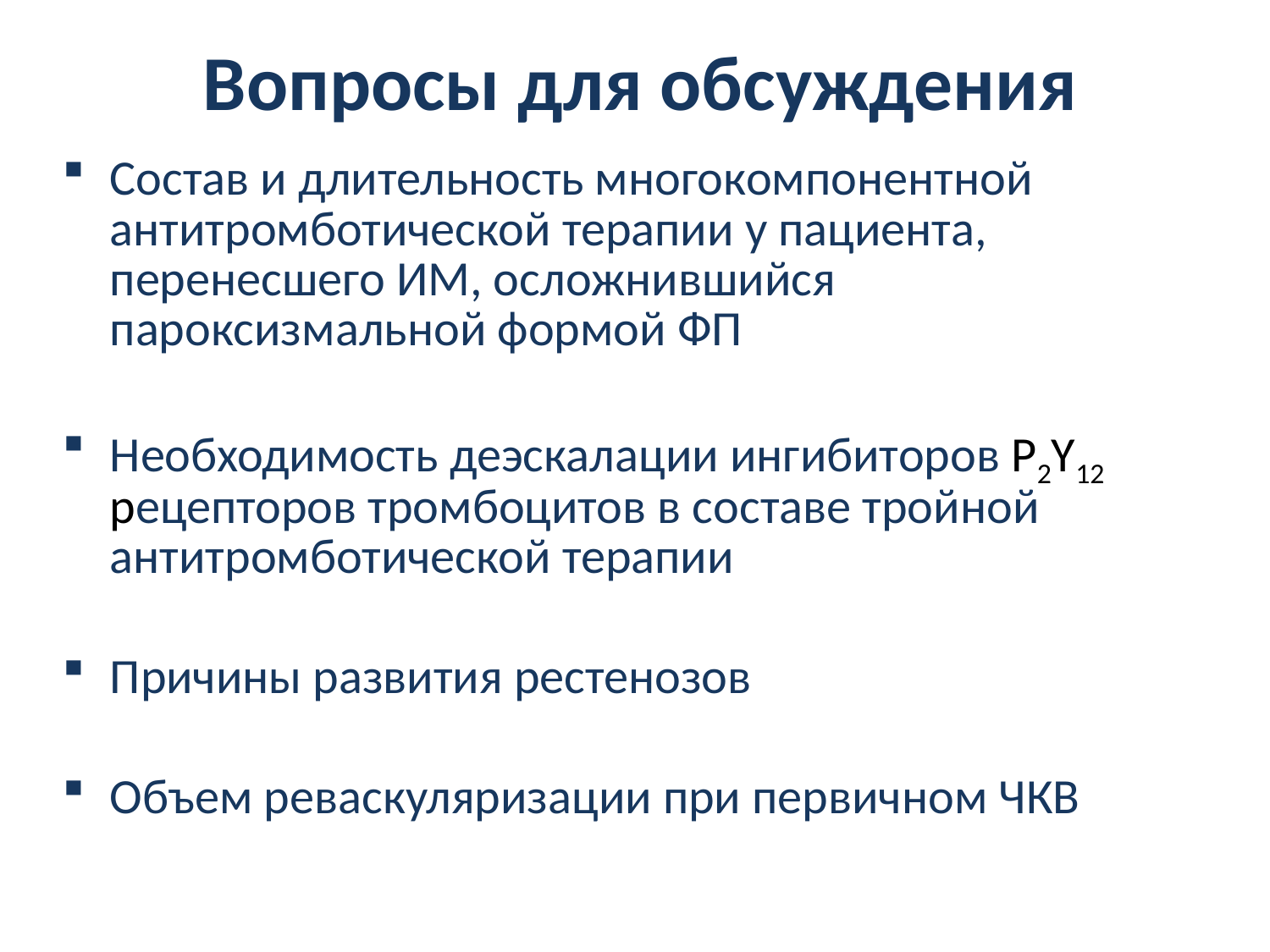

# Вопросы для обсуждения
Состав и длительность многокомпонентной антитромботической терапии у пациента, перенесшего ИМ, осложнившийся пароксизмальной формой ФП

Необходимость деэскалации ингибиторов P2Y12 рецепторов тромбоцитов в составе тройной антитромботической терапии

Причины развития рестенозов

Объем реваскуляризации при первичном ЧКВ